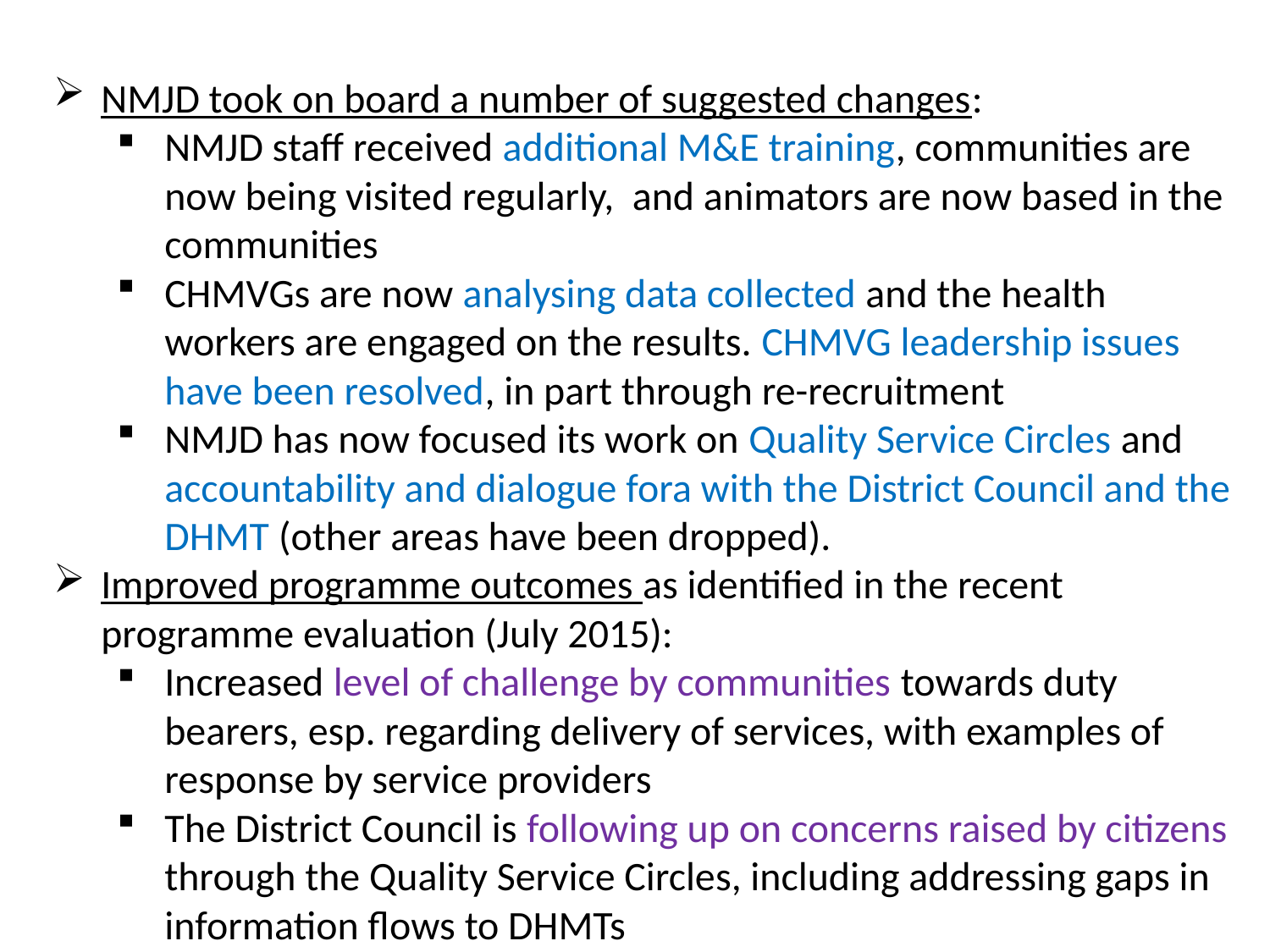

NMJD took on board a number of suggested changes:
NMJD staff received additional M&E training, communities are now being visited regularly,  and animators are now based in the communities
CHMVGs are now analysing data collected and the health workers are engaged on the results. CHMVG leadership issues have been resolved, in part through re-recruitment
NMJD has now focused its work on Quality Service Circles and accountability and dialogue fora with the District Council and the DHMT (other areas have been dropped).
Improved programme outcomes as identified in the recent programme evaluation (July 2015):
Increased level of challenge by communities towards duty bearers, esp. regarding delivery of services, with examples of response by service providers
The District Council is following up on concerns raised by citizens through the Quality Service Circles, including addressing gaps in information flows to DHMTs